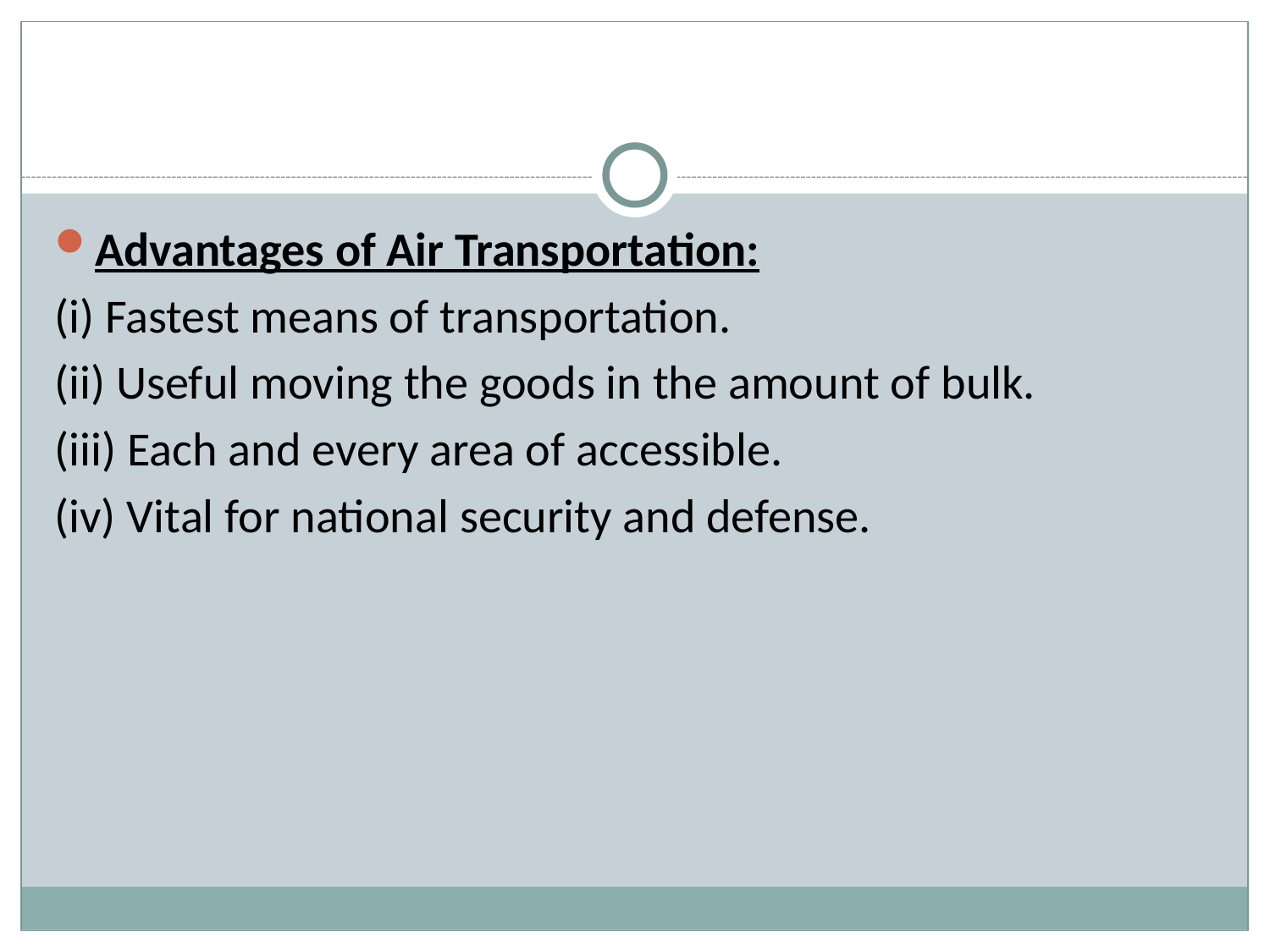

#
Advantages of Air Transportation:
(i) Fastest means of transportation.
(ii) Useful moving the goods in the amount of bulk.
(iii) Each and every area of accessible.
(iv) Vital for national security and defense.